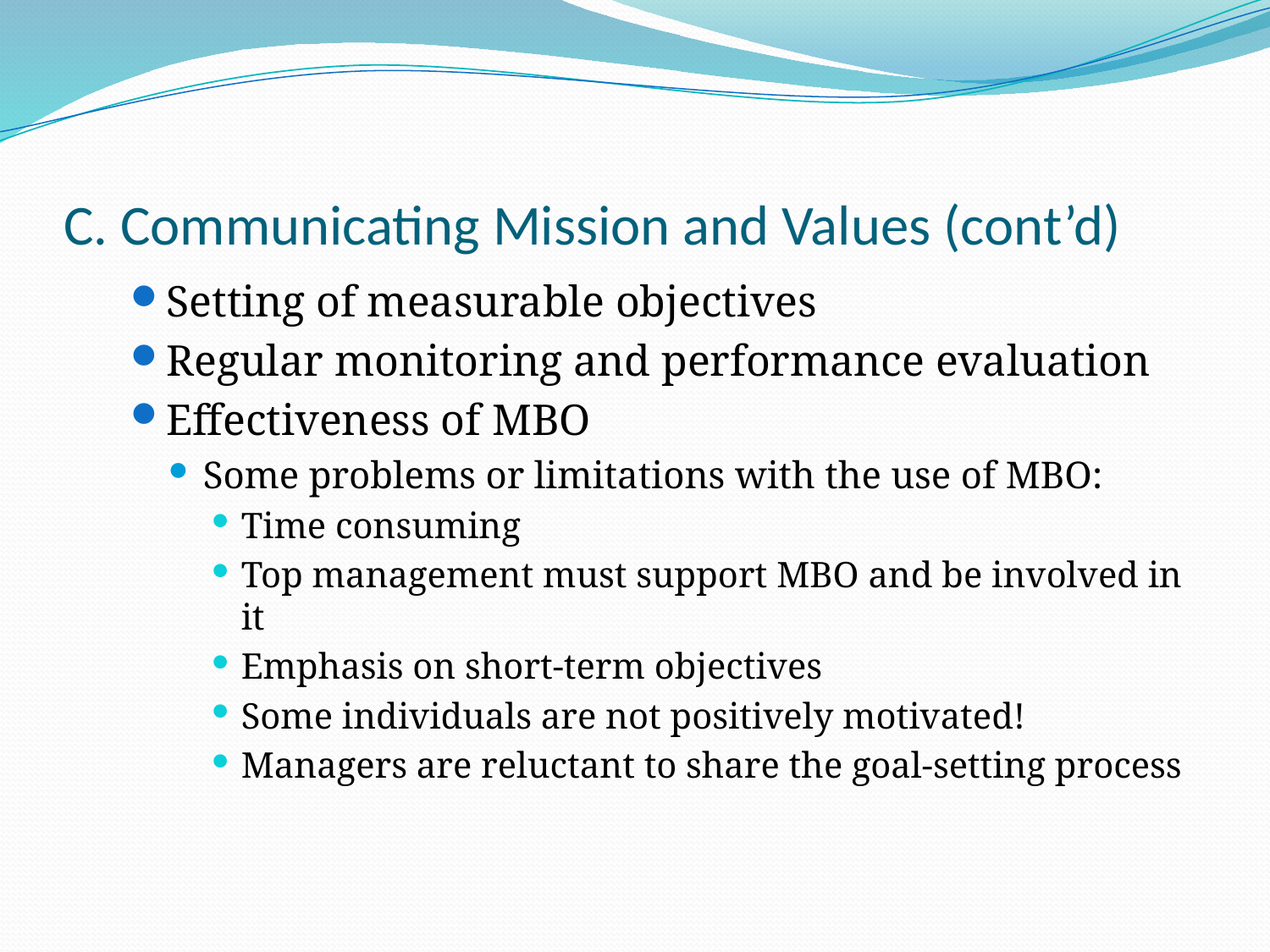

# C. Communicating Mission and Values (cont’d)
Setting of measurable objectives
Regular monitoring and performance evaluation
Effectiveness of MBO
Some problems or limitations with the use of MBO:
Time consuming
Top management must support MBO and be involved in it
Emphasis on short-term objectives
Some individuals are not positively motivated!
Managers are reluctant to share the goal-setting process